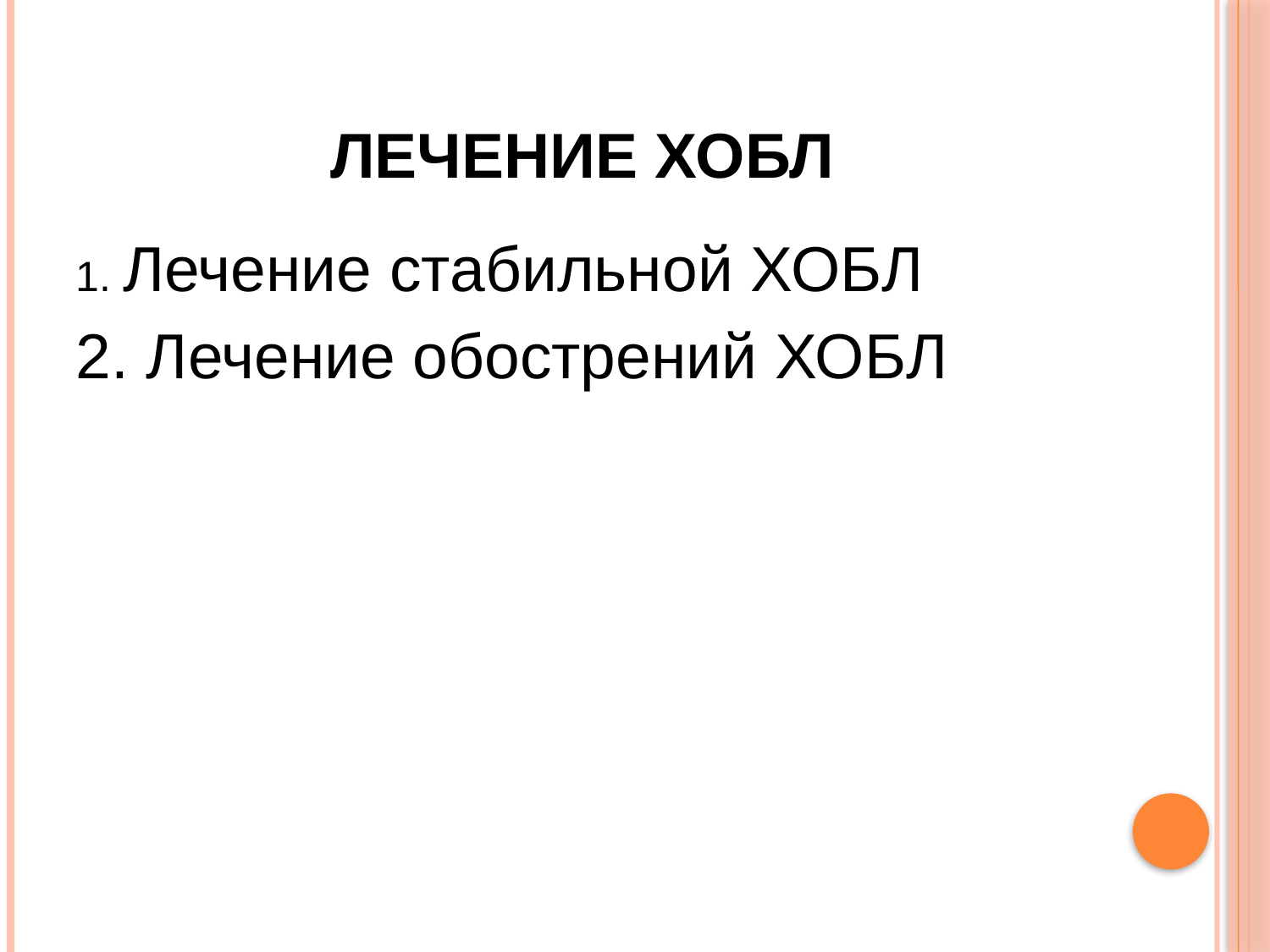

# Лечение ХОБЛ
1. Лечение стабильной ХОБЛ
2. Лечение обострений ХОБЛ